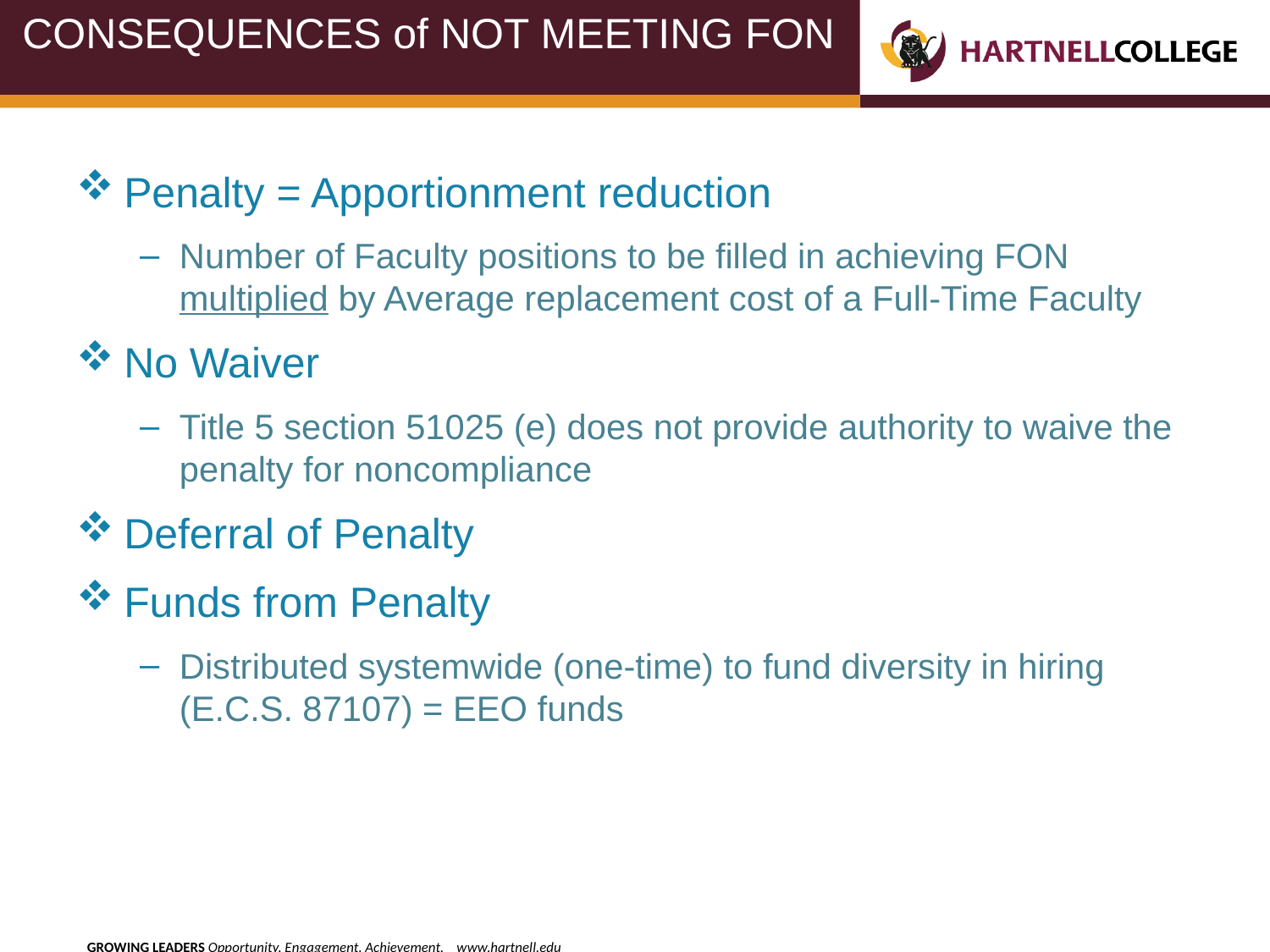

# CONSEQUENCES of NOT MEETING FON
Penalty = Apportionment reduction
Number of Faculty positions to be filled in achieving FON multiplied by Average replacement cost of a Full-Time Faculty
No Waiver
Title 5 section 51025 (e) does not provide authority to waive the penalty for noncompliance
Deferral of Penalty
Funds from Penalty
Distributed systemwide (one-time) to fund diversity in hiring (E.C.S. 87107) = EEO funds